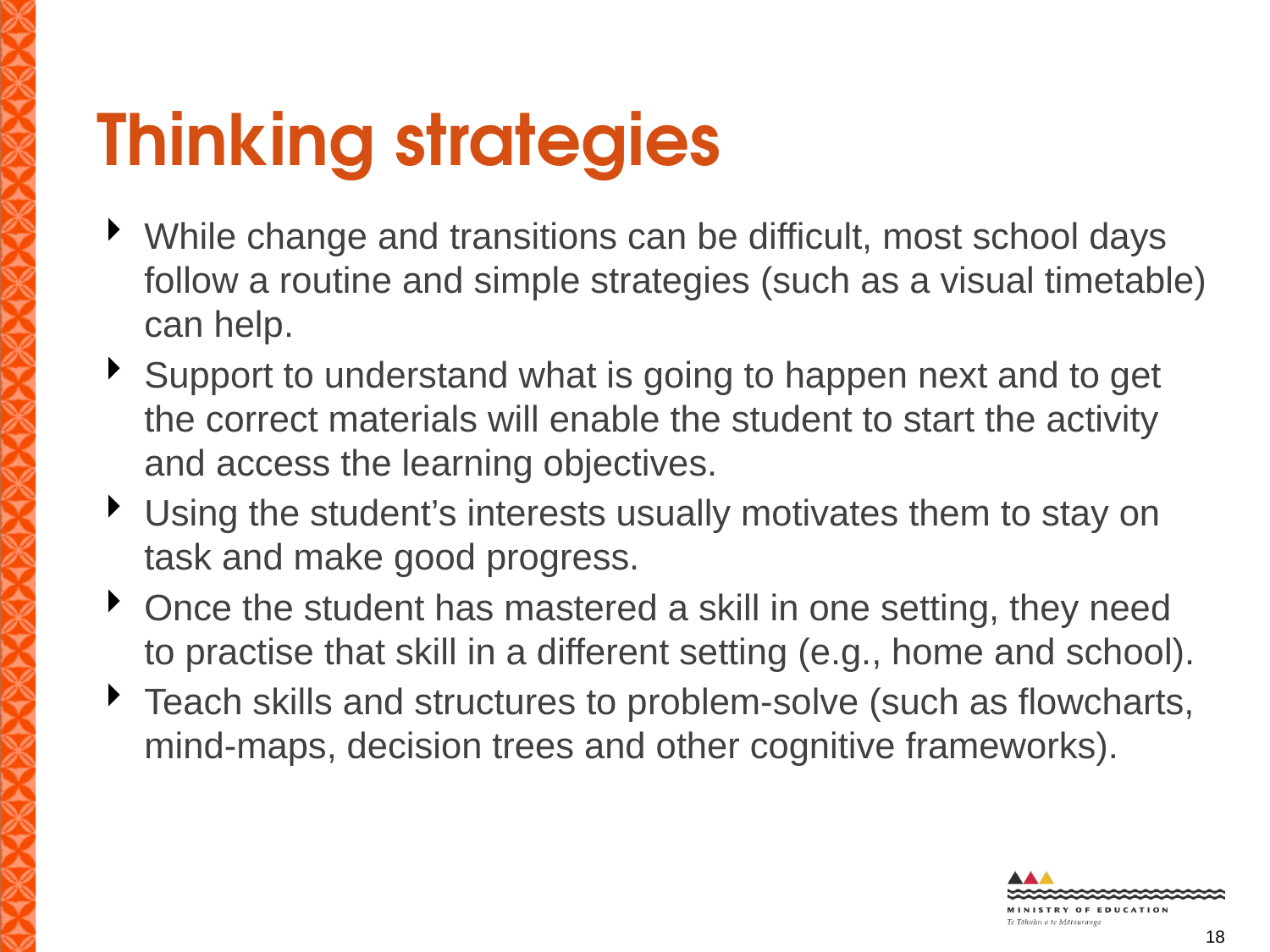

# Thinking strategies
While change and transitions can be difficult, most school days follow a routine and simple strategies (such as a visual timetable) can help.
Support to understand what is going to happen next and to get the correct materials will enable the student to start the activity and access the learning objectives.
Using the student’s interests usually motivates them to stay on task and make good progress.
Once the student has mastered a skill in one setting, they need to practise that skill in a different setting (e.g., home and school).
Teach skills and structures to problem-solve (such as flowcharts, mind-maps, decision trees and other cognitive frameworks).

18